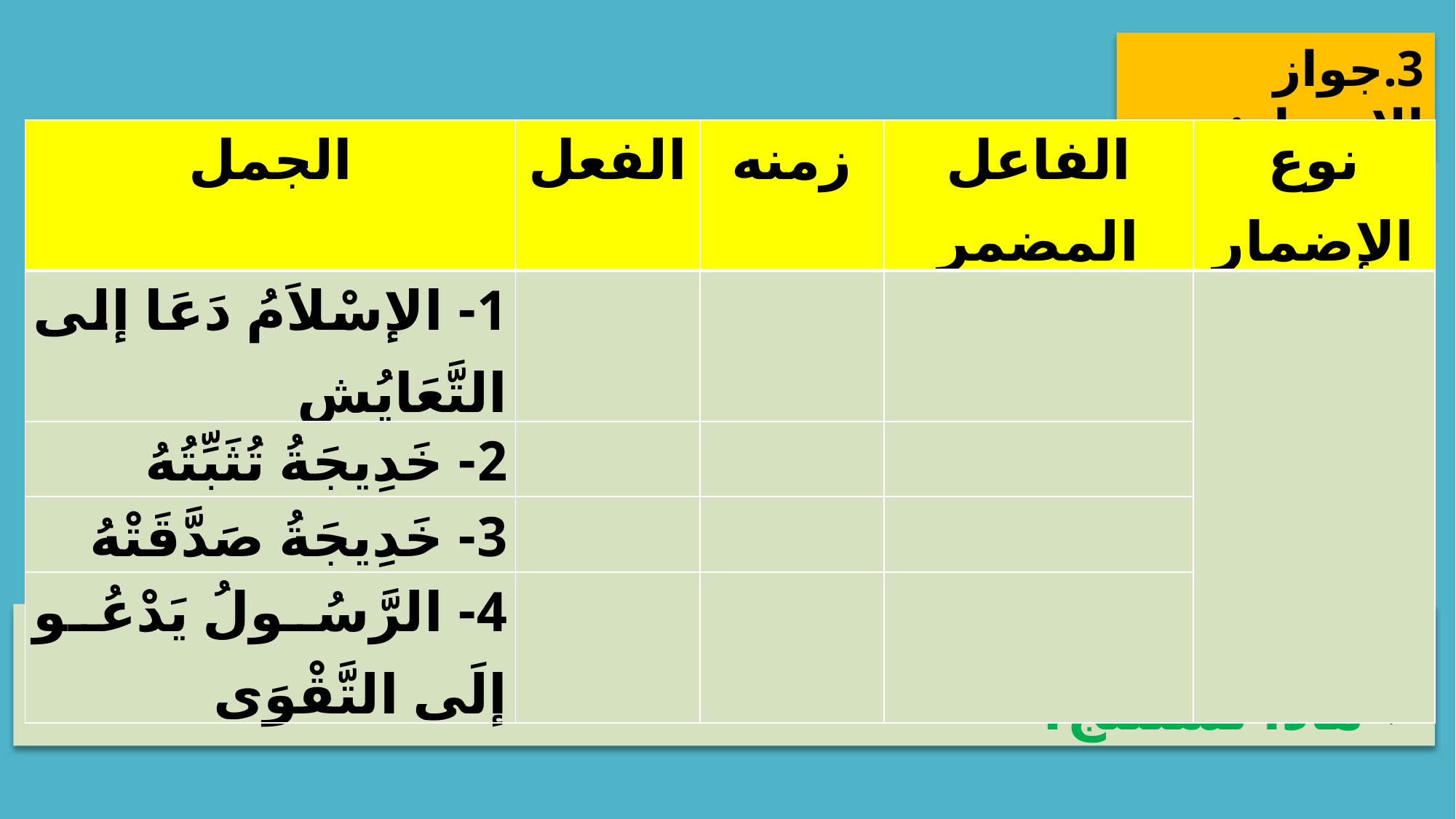

3.	جواز الإضمار:
| الجمل | الفعل | زمنه | الفاعل المضمر | نوع الإضمار |
| --- | --- | --- | --- | --- |
| 1- الإسْلاَمُ دَعَا إلى التَّعَايُشِ |  |  |  |  |
| 2- خَدِيجَةُ تُثَبِّتُهُ |  |  |  |  |
| 3- خَدِيجَةُ صَدَّقَتْهُ |  |  |  |  |
| 4- الرَّسُولُ يَدْعُو إلَى التَّقْوَى |  |  |  |  |
الفاعل جاء ضميرا مستترا لكن ما نوع هذا الإضمار؟.
← ماذا تستنتج؟